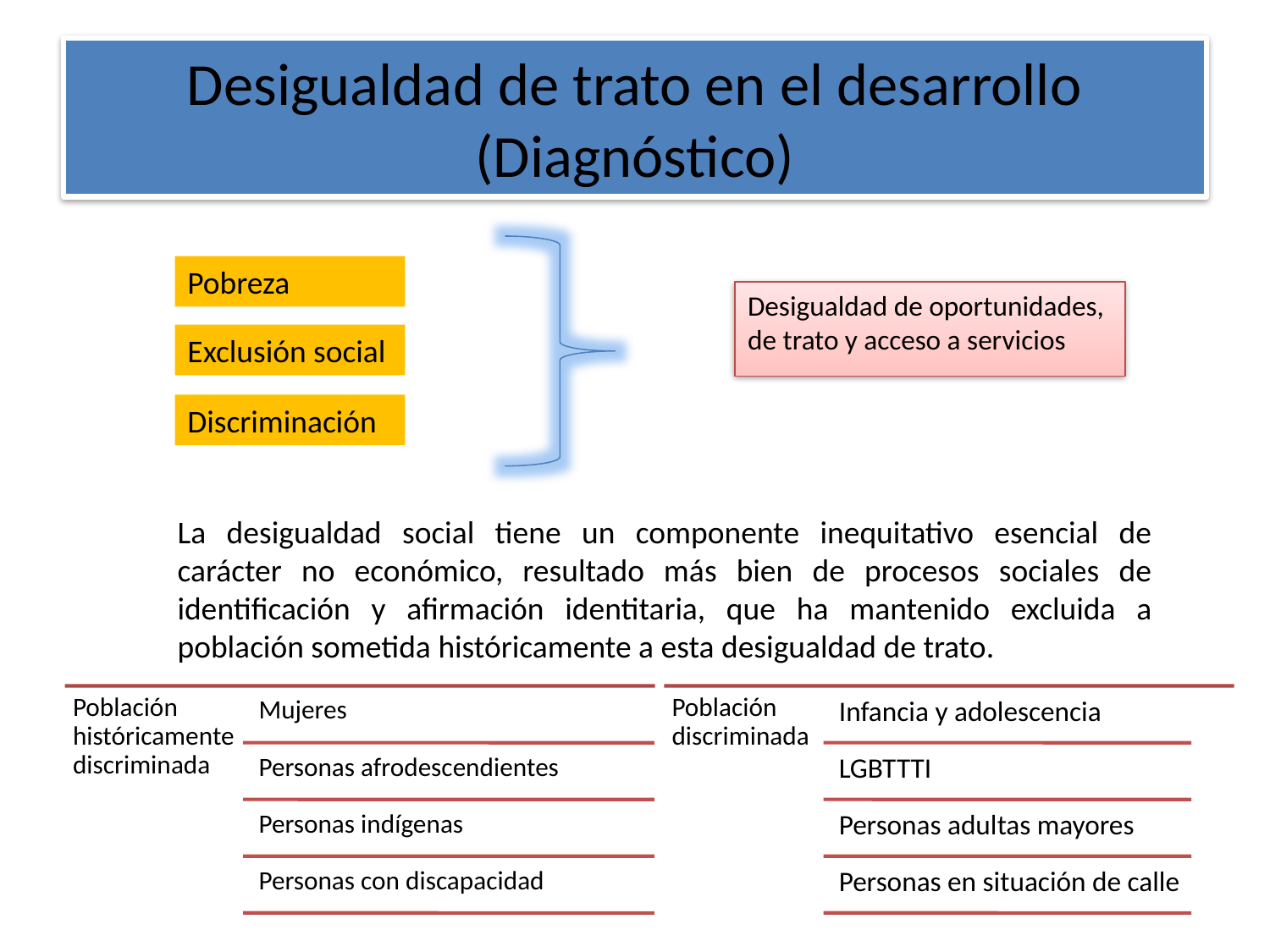

# Desigualdad de trato en el desarrollo (Diagnóstico)

Pobreza
Desigualdad de oportunidades, de trato y acceso a servicios
Exclusión social
Discriminación
La desigualdad social tiene un componente inequitativo esencial de carácter no económico, resultado más bien de procesos sociales de identificación y afirmación identitaria, que ha mantenido excluida a población sometida históricamente a esta desigualdad de trato.
Población históricamente discriminada
Mujeres
Personas afrodescendientes
Personas indígenas
Personas con discapacidad
Población discriminada
Infancia y adolescencia
LGBTTTI
Personas adultas mayores
Personas en situación de calle